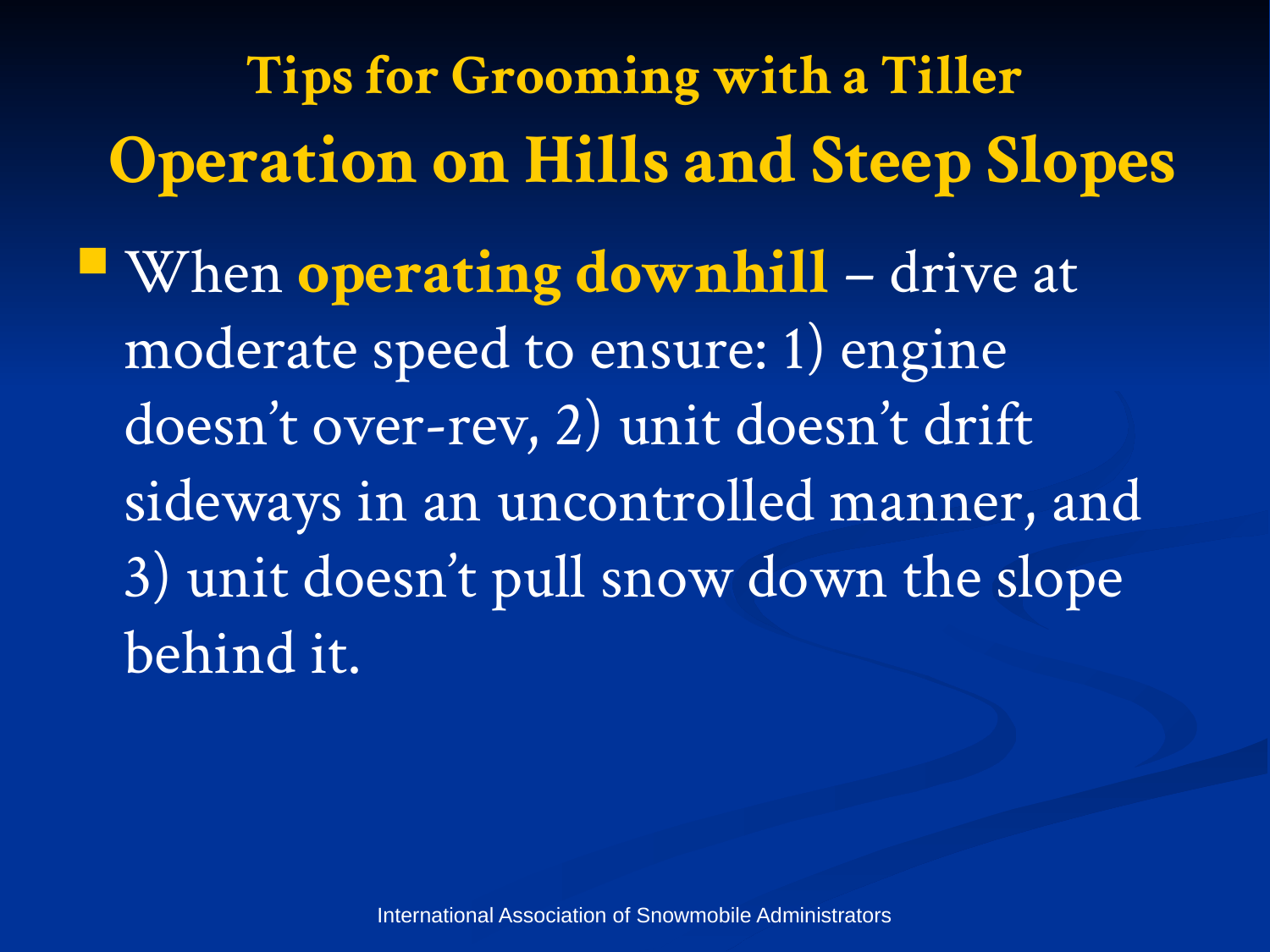

# Tips for Grooming with a Tiller Operation on Hills and Steep Slopes
When operating downhill – drive at moderate speed to ensure: 1) engine doesn’t over-rev, 2) unit doesn’t drift sideways in an uncontrolled manner, and  3) unit doesn’t pull snow down the slope behind it.
International Association of Snowmobile Administrators